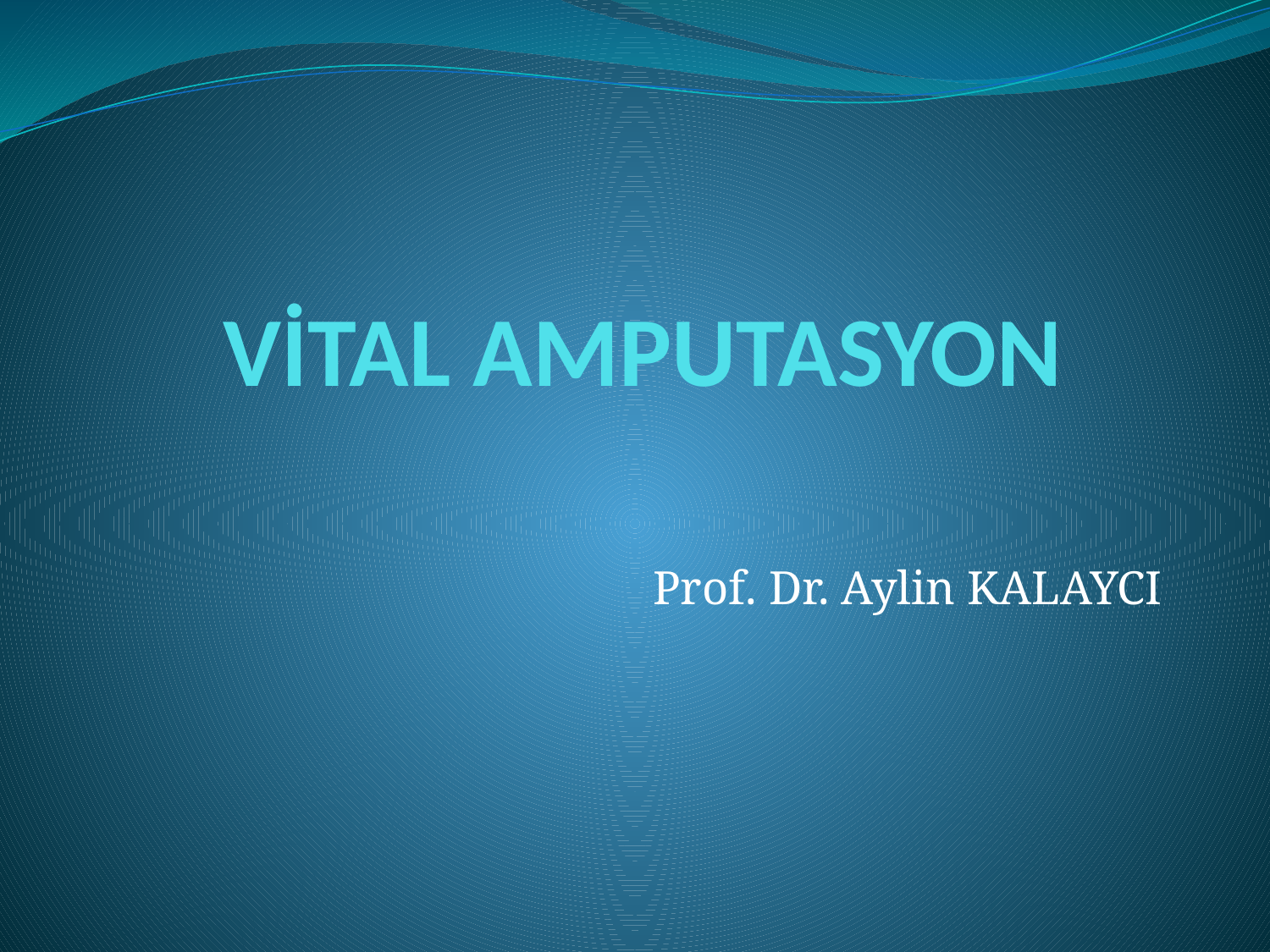

# VİTAL AMPUTASYON
 Prof. Dr. Aylin KALAYCI